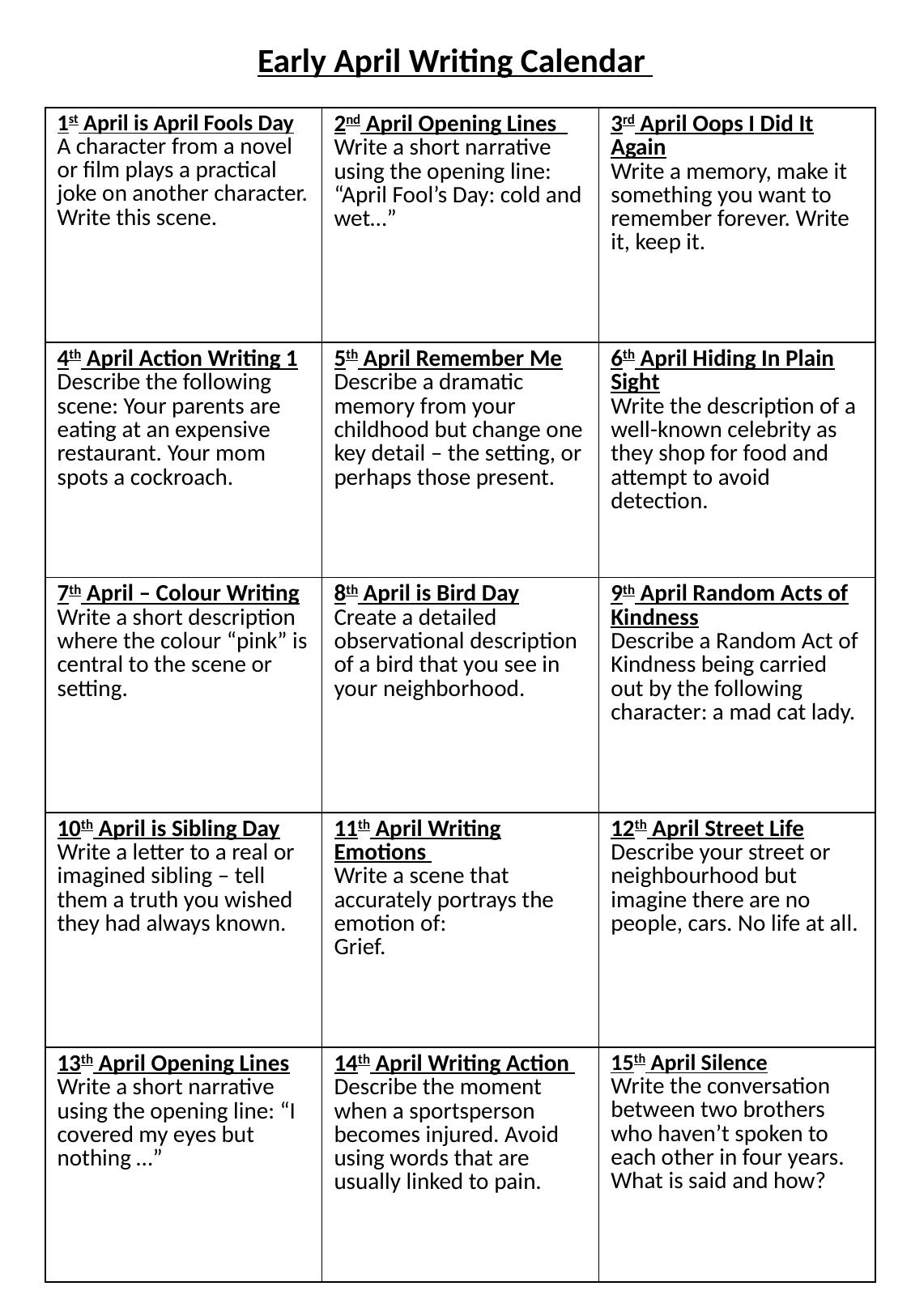

Early April Writing Calendar
| 1st April is April Fools Day A character from a novel or film plays a practical joke on another character. Write this scene. | 2nd April Opening Lines Write a short narrative using the opening line: “April Fool’s Day: cold and wet…” | 3rd April Oops I Did It Again Write a memory, make it something you want to remember forever. Write it, keep it. |
| --- | --- | --- |
| 4th April Action Writing 1 Describe the following scene: Your parents are eating at an expensive restaurant. Your mom spots a cockroach. | 5th April Remember Me Describe a dramatic memory from your childhood but change one key detail – the setting, or perhaps those present. | 6th April Hiding In Plain Sight Write the description of a well-known celebrity as they shop for food and attempt to avoid detection. |
| 7th April – Colour Writing Write a short description where the colour “pink” is central to the scene or setting. | 8th April is Bird Day Create a detailed observational description of a bird that you see in your neighborhood. | 9th April Random Acts of Kindness Describe a Random Act of Kindness being carried out by the following character: a mad cat lady. |
| 10th April is Sibling Day Write a letter to a real or imagined sibling – tell them a truth you wished they had always known. | 11th April Writing Emotions Write a scene that accurately portrays the emotion of: Grief. | 12th April Street Life Describe your street or neighbourhood but imagine there are no people, cars. No life at all. |
| 13th April Opening Lines Write a short narrative using the opening line: “I covered my eyes but nothing …” | 14th April Writing Action Describe the moment when a sportsperson becomes injured. Avoid using words that are usually linked to pain. | 15th April Silence Write the conversation between two brothers who haven’t spoken to each other in four years. What is said and how? |